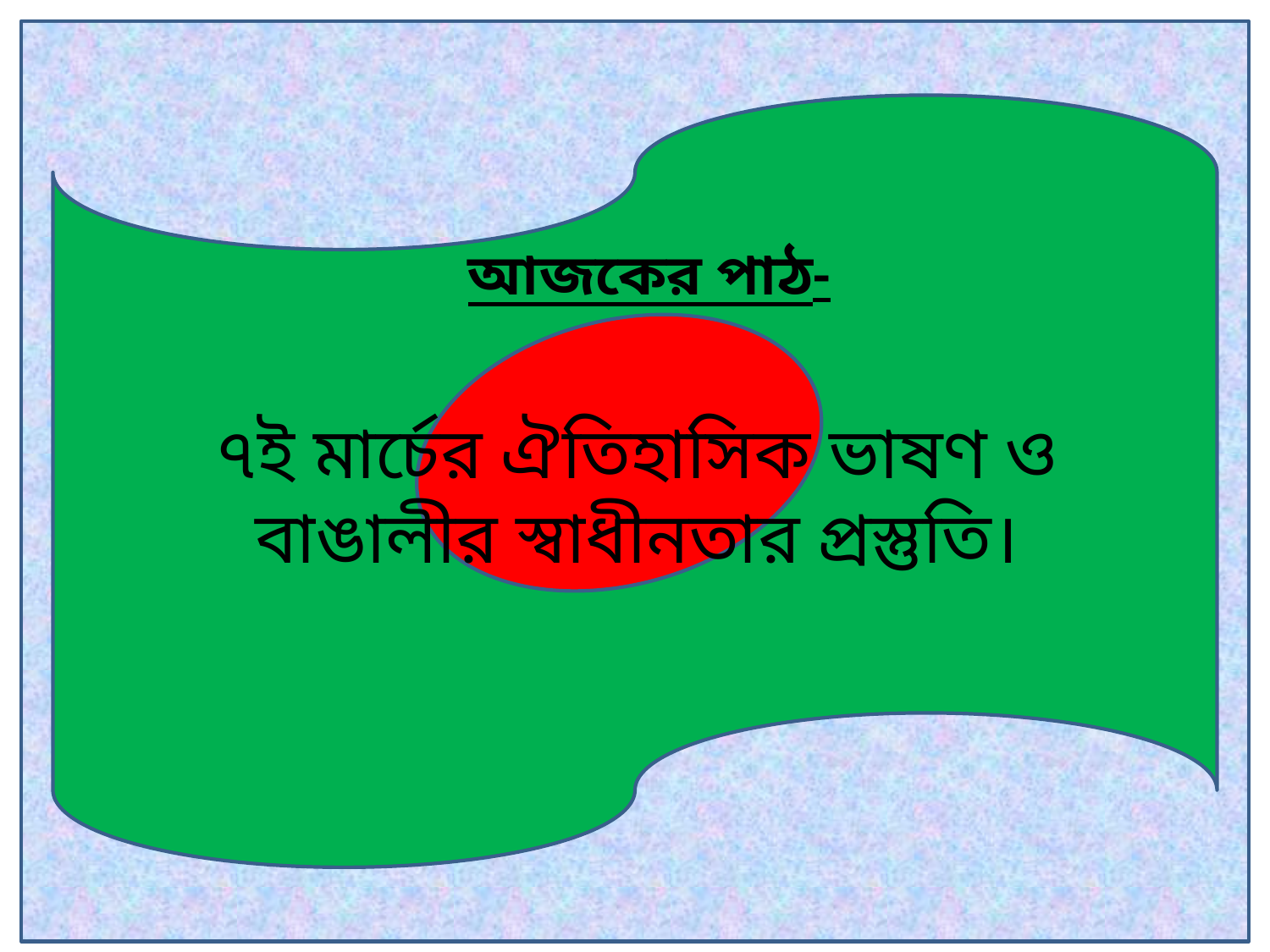

আজকের পাঠ-

৭ই মার্চের ঐতিহাসিক ভাষণ ও বাঙালীর স্বাধীনতার প্রস্তুতি।